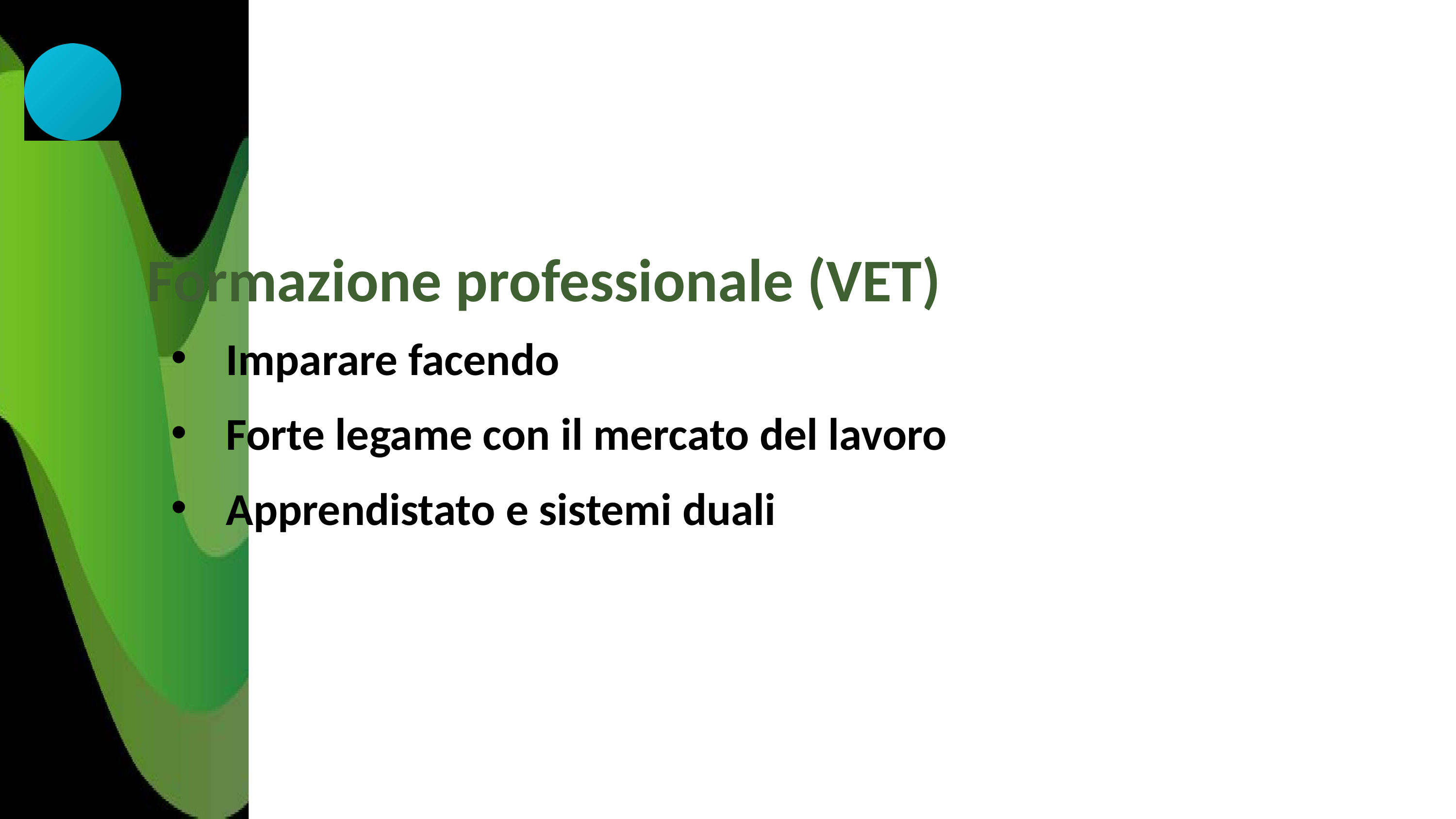

Formazione professionale (VET)
Imparare facendo
Forte legame con il mercato del lavoro
Apprendistato e sistemi duali